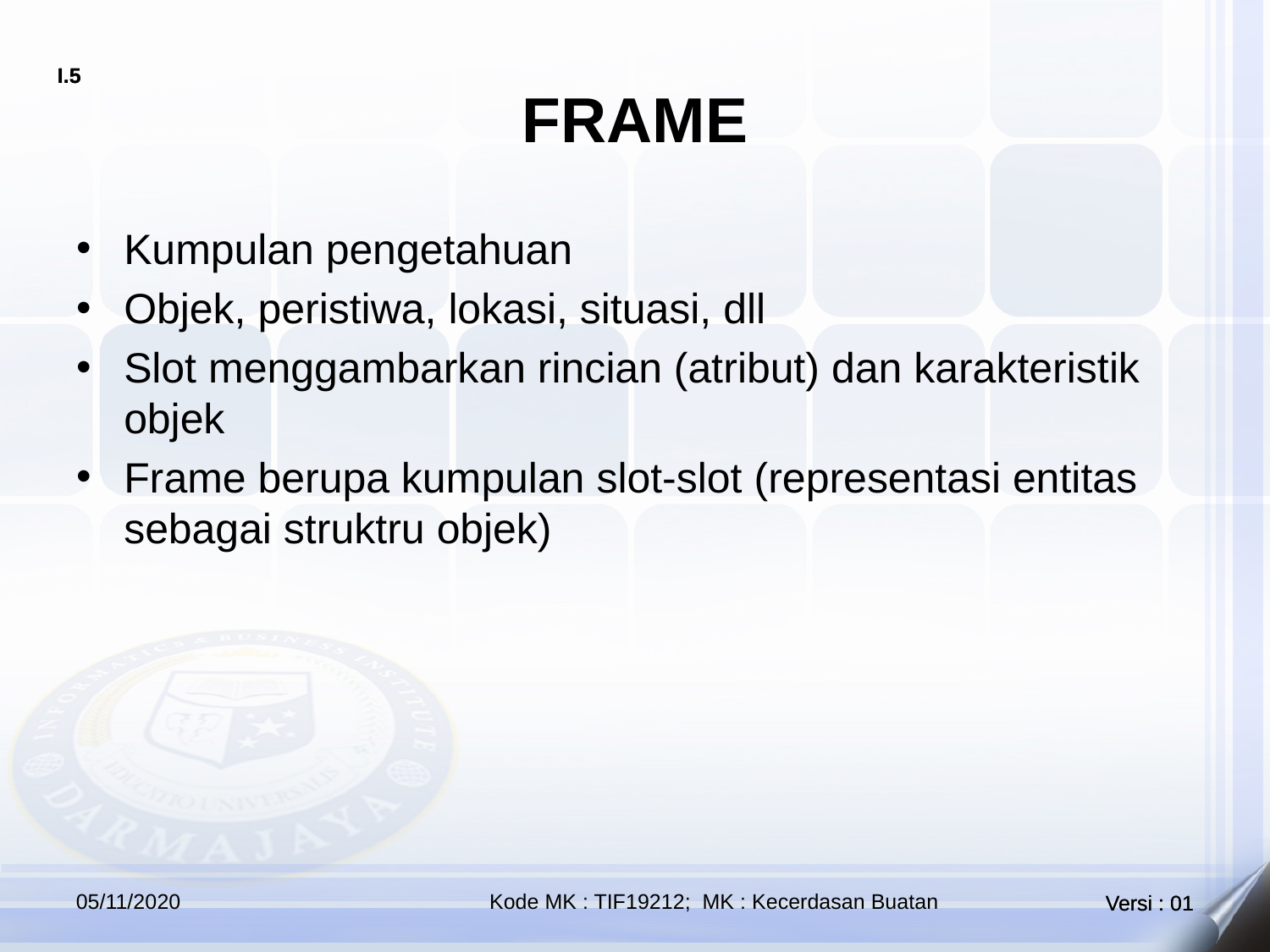

# FRAME
Kumpulan pengetahuan
Objek, peristiwa, lokasi, situasi, dll
Slot menggambarkan rincian (atribut) dan karakteristik objek
Frame berupa kumpulan slot-slot (representasi entitas sebagai struktru objek)
05/11/2020
Kode MK : TIF19212;  MK : Kecerdasan Buatan